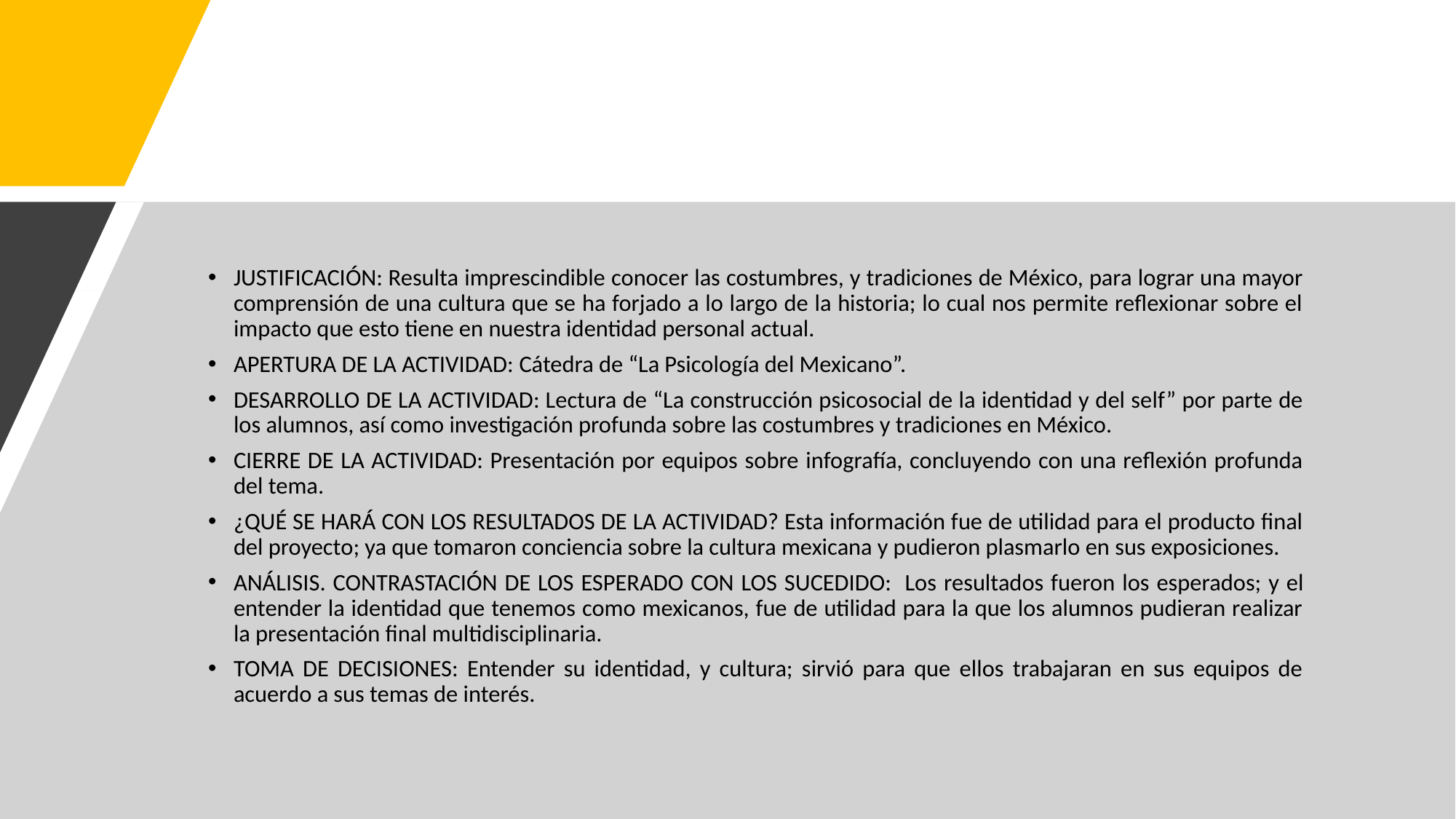

JUSTIFICACIÓN: Resulta imprescindible conocer las costumbres, y tradiciones de México, para lograr una mayor comprensión de una cultura que se ha forjado a lo largo de la historia; lo cual nos permite reflexionar sobre el impacto que esto tiene en nuestra identidad personal actual.
APERTURA DE LA ACTIVIDAD: Cátedra de “La Psicología del Mexicano”.
DESARROLLO DE LA ACTIVIDAD: Lectura de “La construcción psicosocial de la identidad y del self” por parte de los alumnos, así como investigación profunda sobre las costumbres y tradiciones en México.
CIERRE DE LA ACTIVIDAD: Presentación por equipos sobre infografía, concluyendo con una reflexión profunda del tema.
¿QUÉ SE HARÁ CON LOS RESULTADOS DE LA ACTIVIDAD? Esta información fue de utilidad para el producto final del proyecto; ya que tomaron conciencia sobre la cultura mexicana y pudieron plasmarlo en sus exposiciones.
ANÁLISIS. CONTRASTACIÓN DE LOS ESPERADO CON LOS SUCEDIDO:  Los resultados fueron los esperados; y el entender la identidad que tenemos como mexicanos, fue de utilidad para la que los alumnos pudieran realizar la presentación final multidisciplinaria.
TOMA DE DECISIONES: Entender su identidad, y cultura; sirvió para que ellos trabajaran en sus equipos de acuerdo a sus temas de interés.